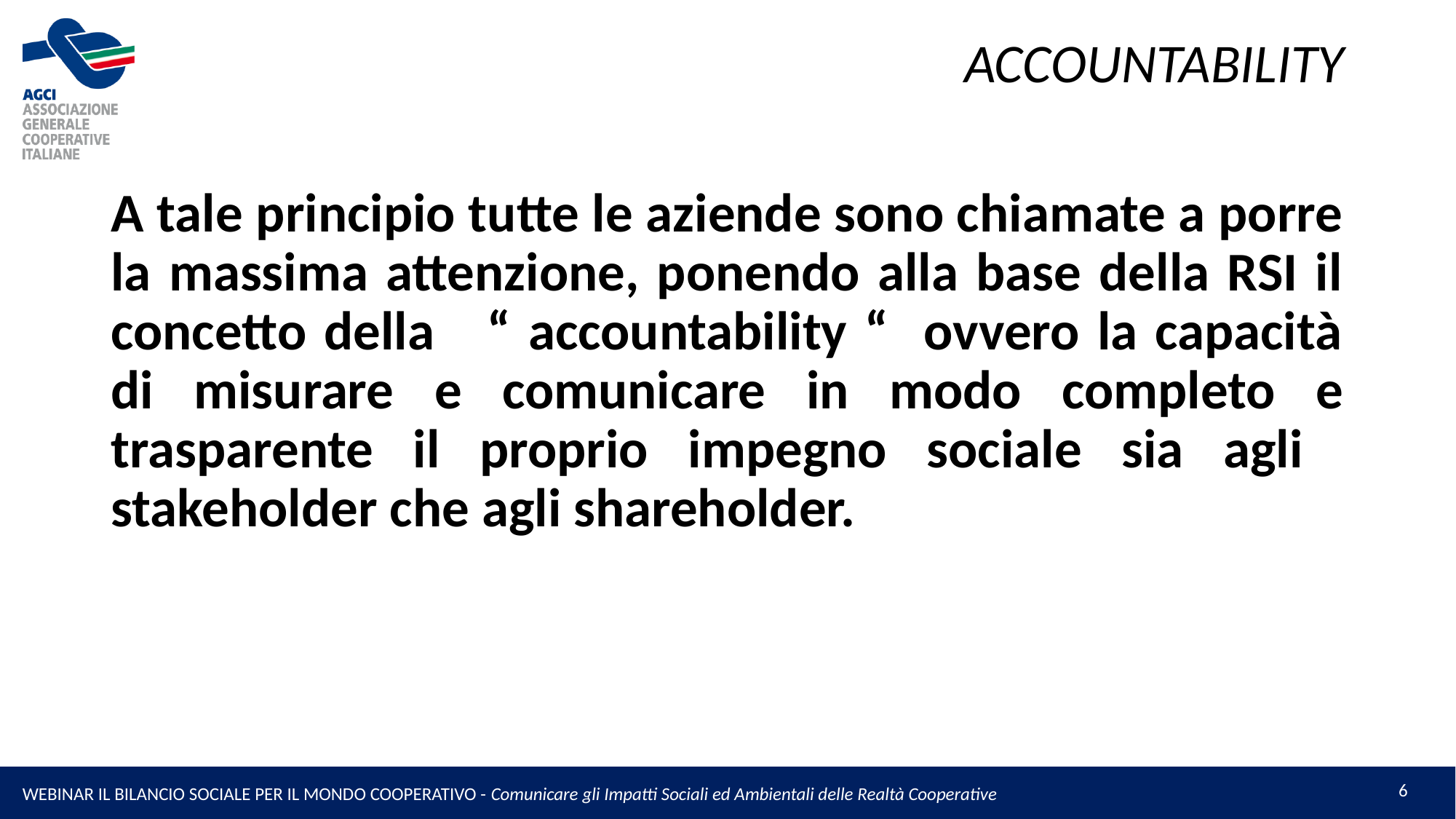

# ACCOUNTABILITY

A tale principio tutte le aziende sono chiamate a porre la massima attenzione, ponendo alla base della RSI il concetto della   “ accountability “  ovvero la capacità di misurare e comunicare in modo completo e trasparente il proprio impegno sociale sia agli  stakeholder che agli shareholder.

6
WEBINAR IL BILANCIO SOCIALE PER IL MONDO COOPERATIVO - Comunicare gli Impatti Sociali ed Ambientali delle Realtà Cooperative